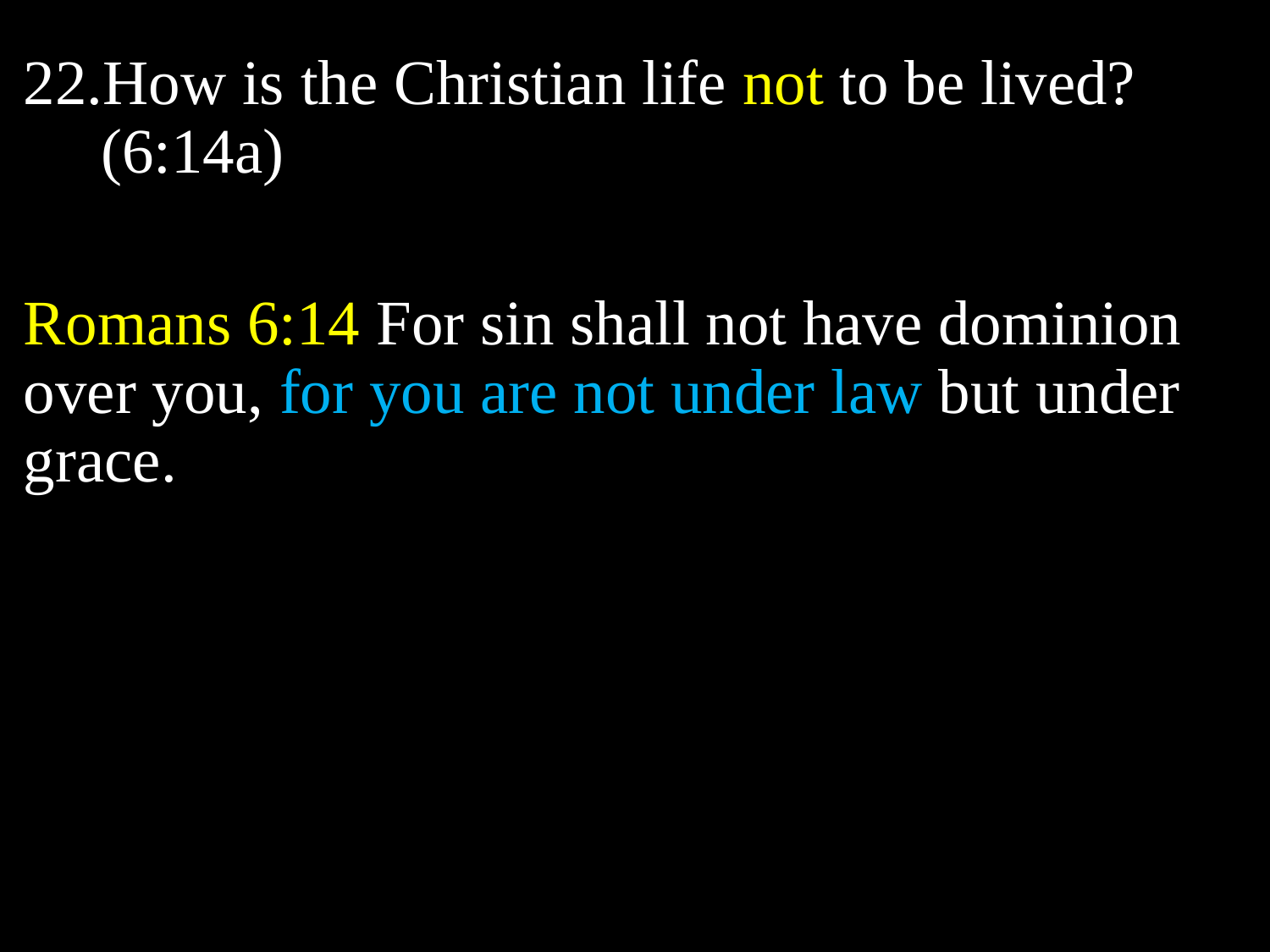

Because of the cross-work of Christ and your position in Him, what are you no longer? (6:6c)
How is the Christian life not to be lived? (6:14a)

Romans 6:14 For sin shall not have dominion over you, for you are not under law but under grace.